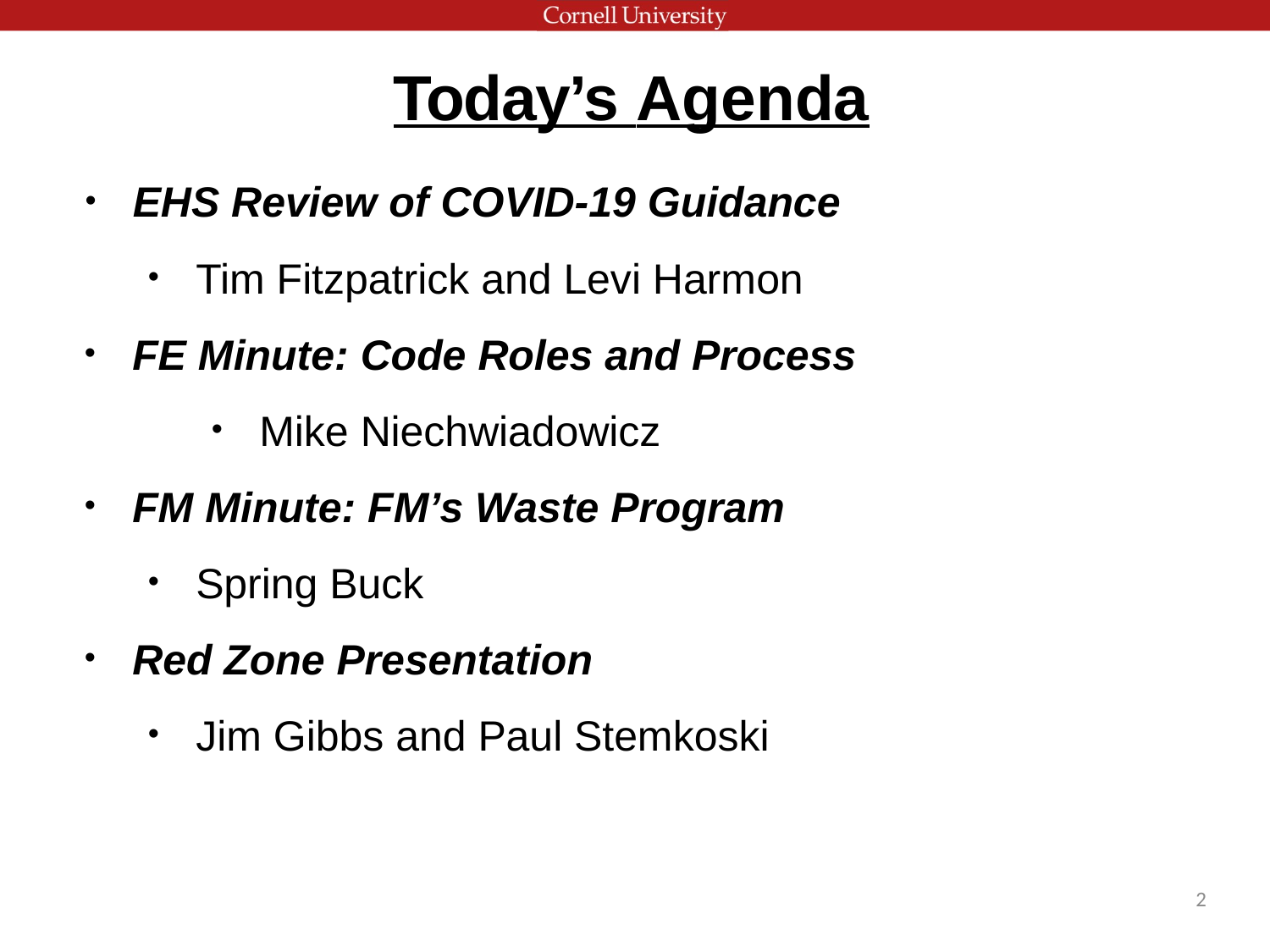

# Today’s Agenda
EHS Review of COVID-19 Guidance
Tim Fitzpatrick and Levi Harmon
FE Minute: Code Roles and Process
Mike Niechwiadowicz
FM Minute: FM’s Waste Program
Spring Buck
Red Zone Presentation
Jim Gibbs and Paul Stemkoski
2